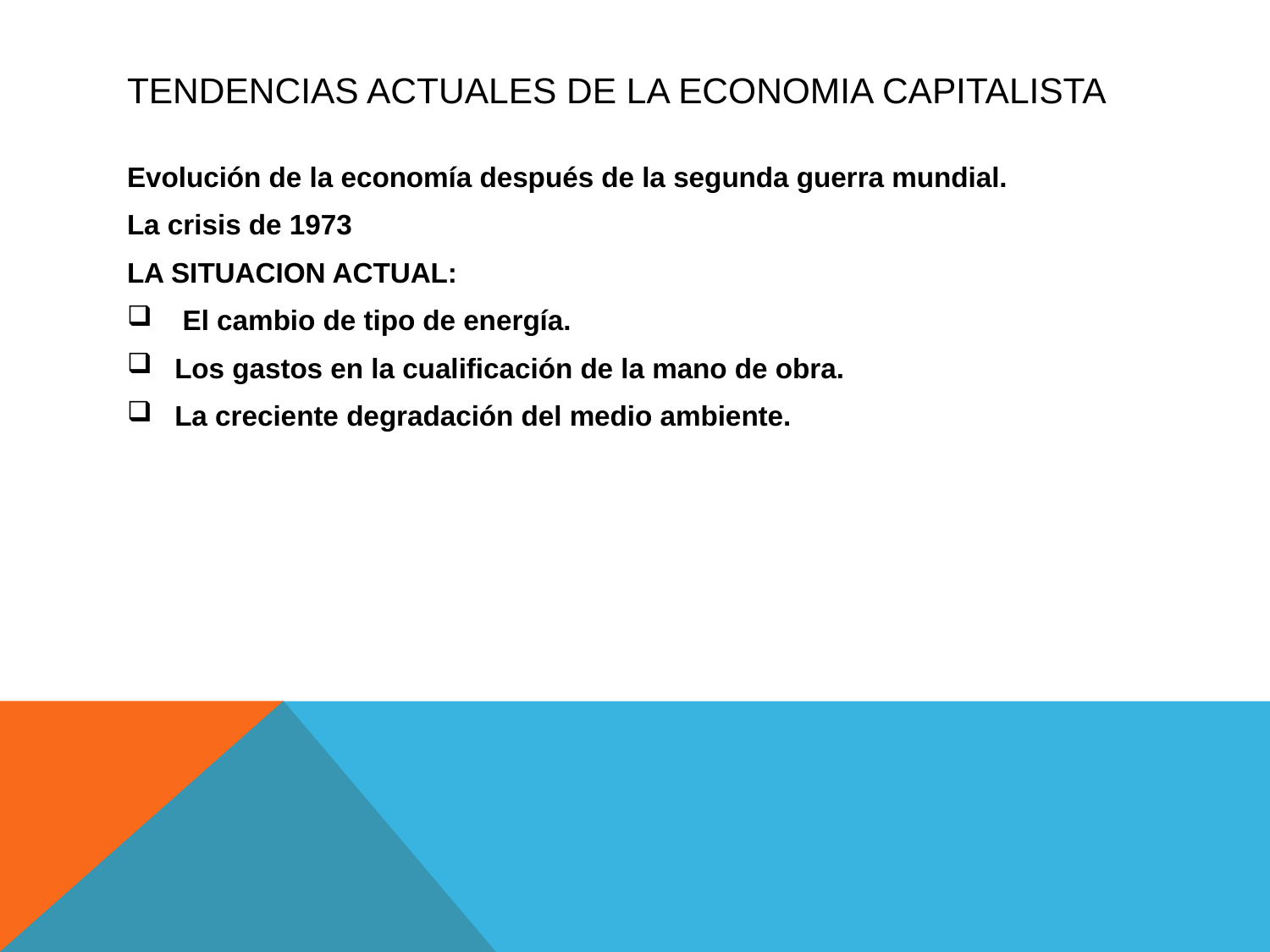

# TENDENCIAS ACTUALES DE LA ECONOMIA CAPITALISTA
Evolución de la economía después de la segunda guerra mundial.
La crisis de 1973
LA SITUACION ACTUAL:
 El cambio de tipo de energía.
Los gastos en la cualificación de la mano de obra.
La creciente degradación del medio ambiente.